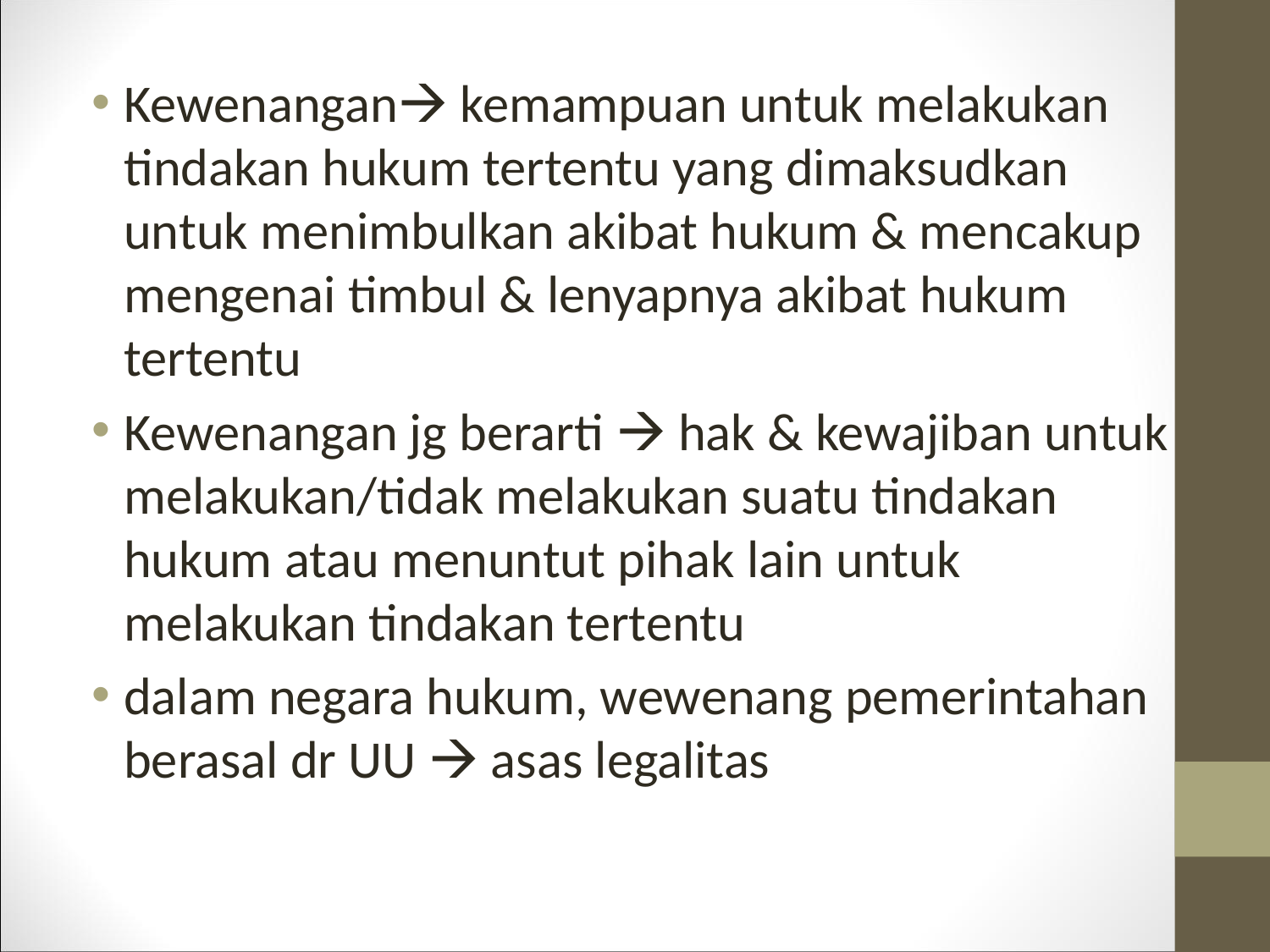

Kewenangan🡪 kemampuan untuk melakukan tindakan hukum tertentu yang dimaksudkan untuk menimbulkan akibat hukum & mencakup mengenai timbul & lenyapnya akibat hukum tertentu
Kewenangan jg berarti 🡪 hak & kewajiban untuk melakukan/tidak melakukan suatu tindakan hukum atau menuntut pihak lain untuk melakukan tindakan tertentu
dalam negara hukum, wewenang pemerintahan berasal dr UU 🡪 asas legalitas